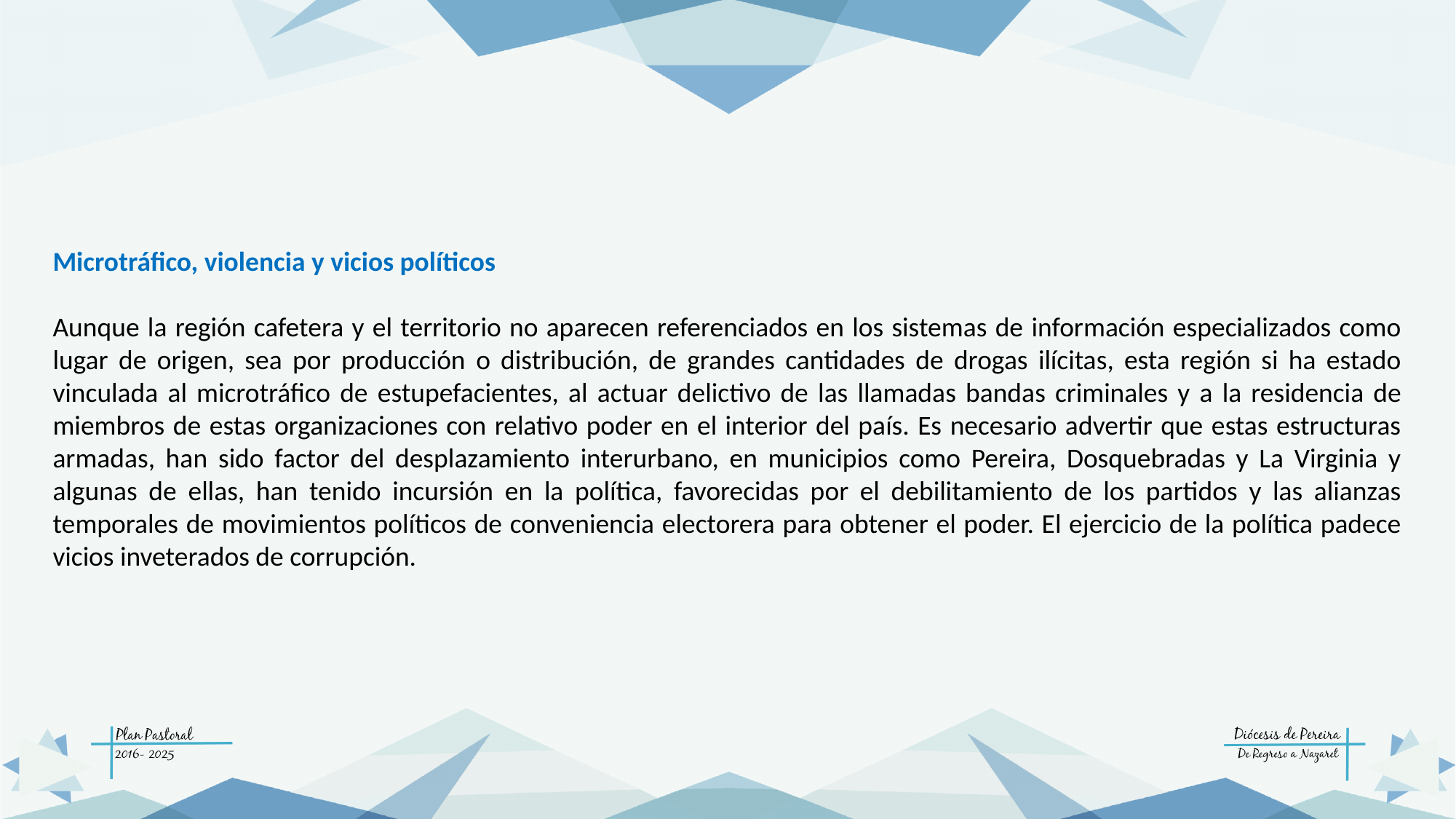

Microtráfico, violencia y vicios políticos

Aunque la región cafetera y el territorio no aparecen referenciados en los sistemas de información especializados como lugar de origen, sea por producción o distribución, de grandes cantidades de drogas ilícitas, esta región si ha estado vinculada al microtráfico de estupefacientes, al actuar delictivo de las llamadas bandas criminales y a la residencia de miembros de estas organizaciones con relativo poder en el interior del país. Es necesario advertir que estas estructuras armadas, han sido factor del desplazamiento interurbano, en municipios como Pereira, Dosquebradas y La Virginia y algunas de ellas, han tenido incursión en la política, favorecidas por el debilitamiento de los partidos y las alianzas temporales de movimientos políticos de conveniencia electorera para obtener el poder. El ejercicio de la política padece vicios inveterados de corrupción.